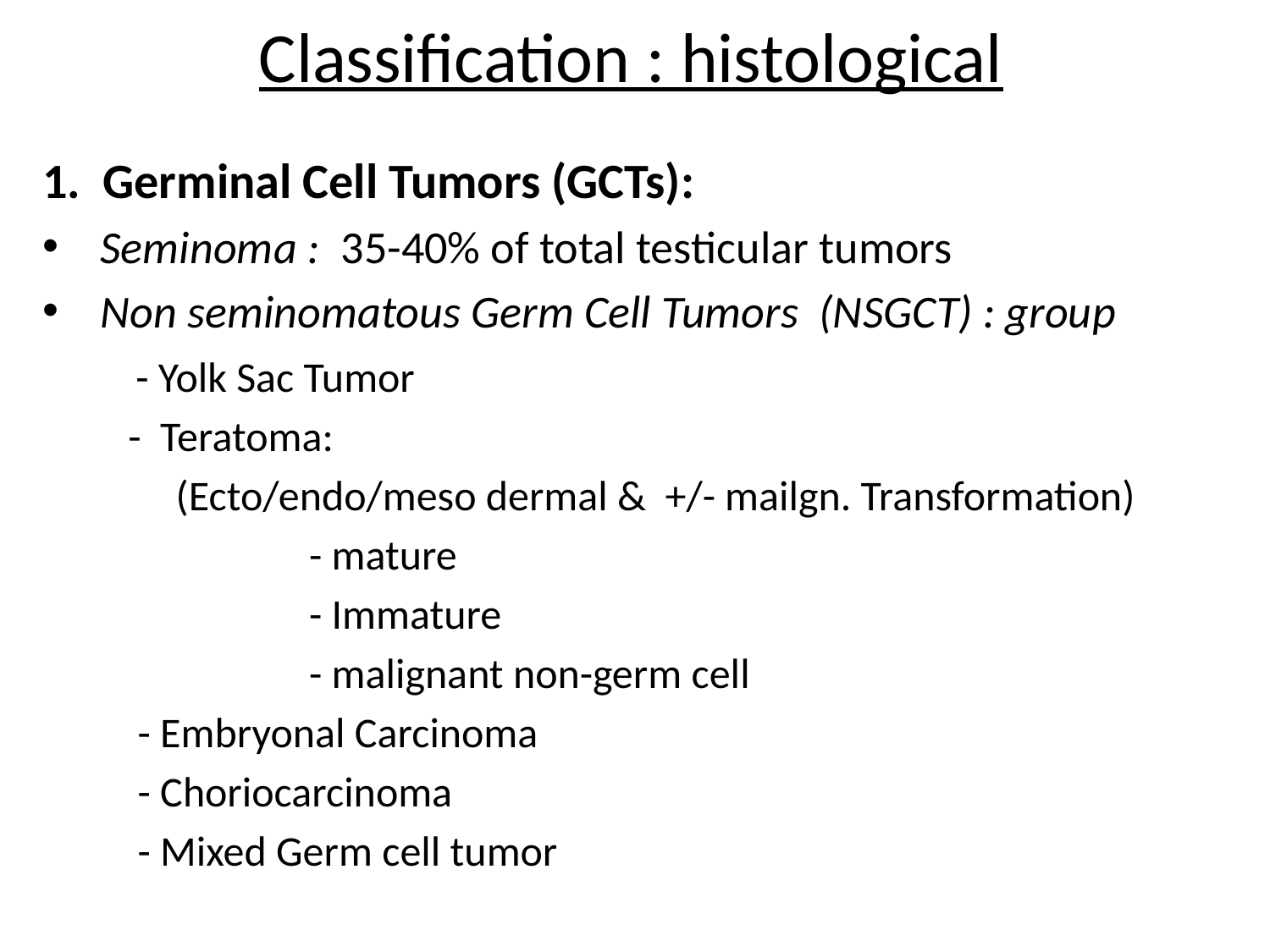

# Classification : histological
1.  Germinal Cell Tumors (GCTs):
 Seminoma :  35-40% of total testicular tumors
 Non seminomatous Germ Cell Tumors  (NSGCT) : group
         - Yolk Sac Tumor
         -  Teratoma:
              (Ecto/endo/meso dermal &  +/- mailgn. Transformation)
                            - mature
                            - Immature
                            - malignant non-germ cell
          - Embryonal Carcinoma
          - Choriocarcinoma
          - Mixed Germ cell tumor